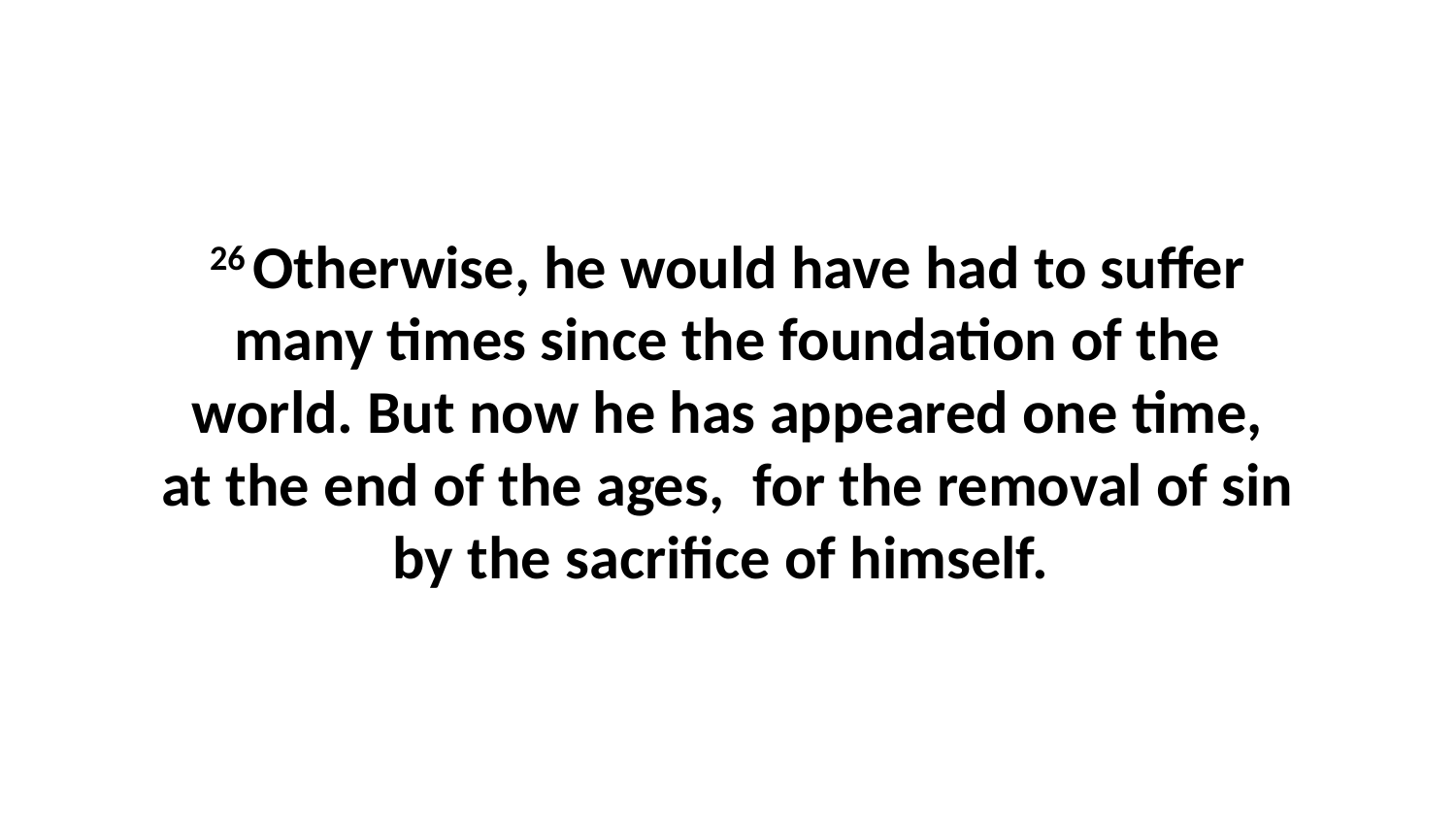

26 Otherwise, he would have had to suffer many times since the foundation of the world. But now he has appeared one time, at the end of the ages,  for the removal of sin by the sacrifice of himself.